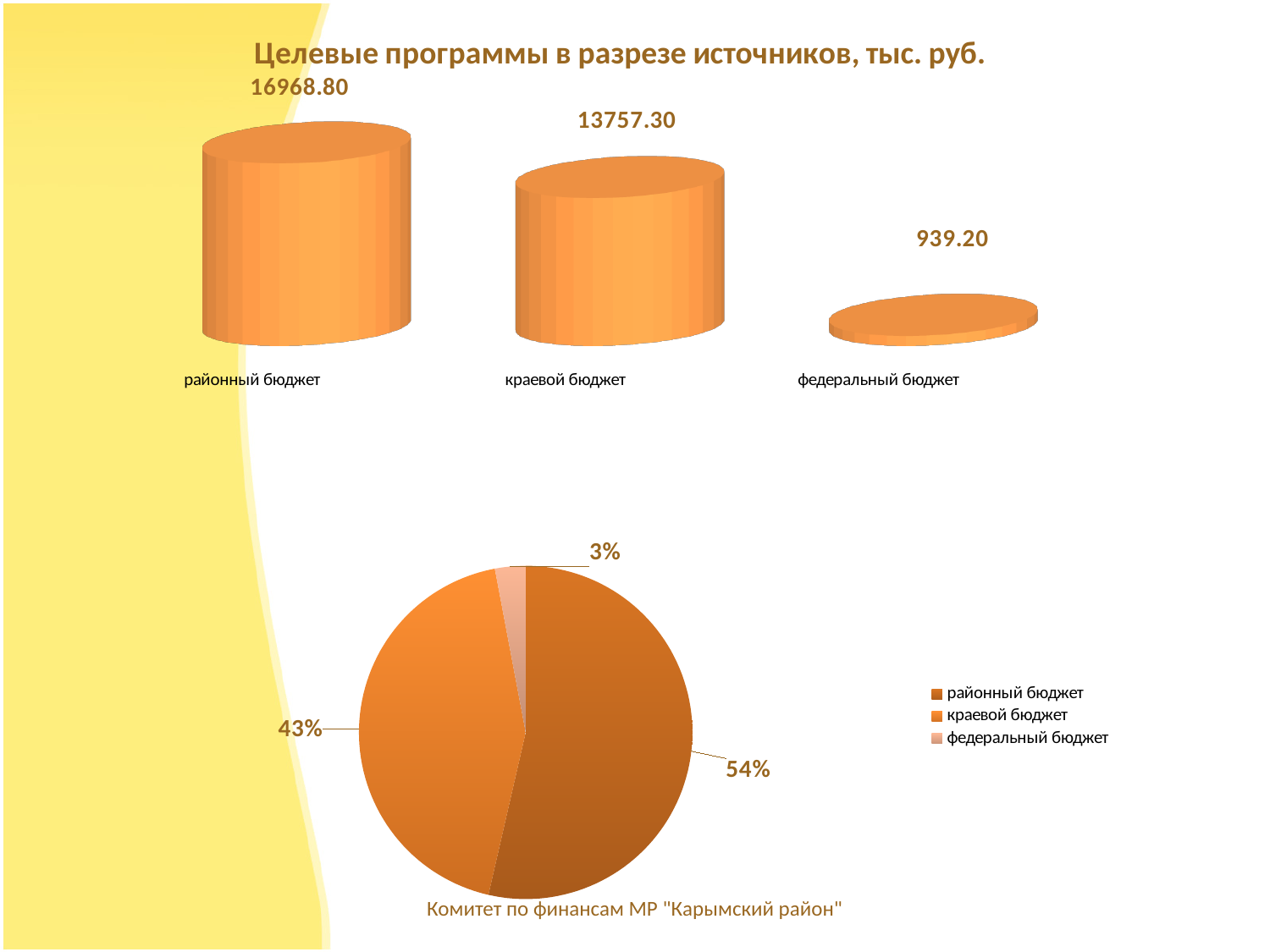

[unsupported chart]

### Chart

| Category |  |
|---|---|
| районный бюджет | 16968.8 |
| краевой бюджет | 13757.3 |
| федеральный бюджет | 939.2 |
Комитет по финансам МР "Карымский район"